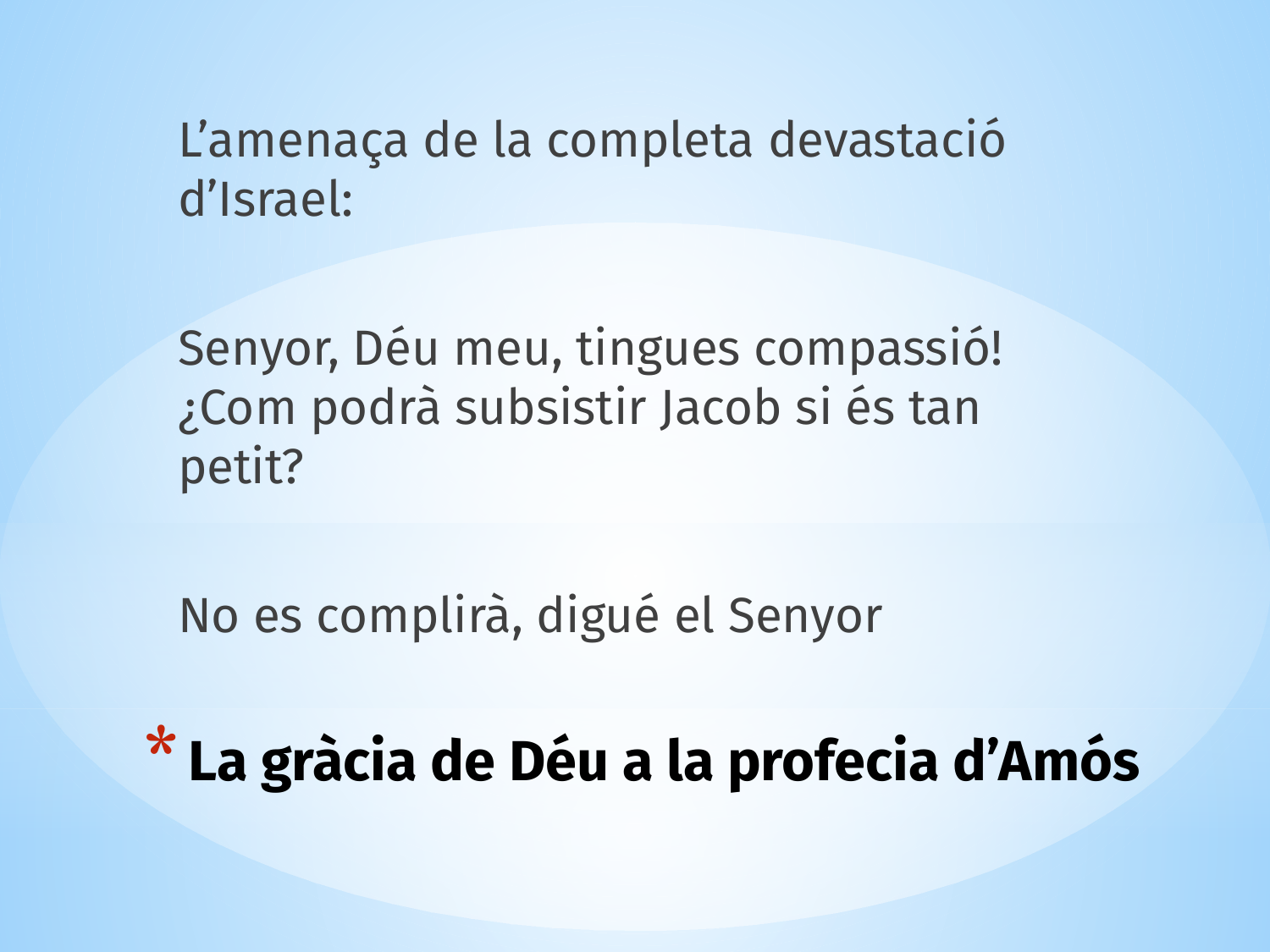

L’amenaça de la completa devastació d’Israel:

Senyor, Déu meu, tingues compassió! ¿Com podrà subsistir Jacob si és tan petit?

No es complirà, digué el Senyor
# La gràcia de Déu a la profecia d’Amós